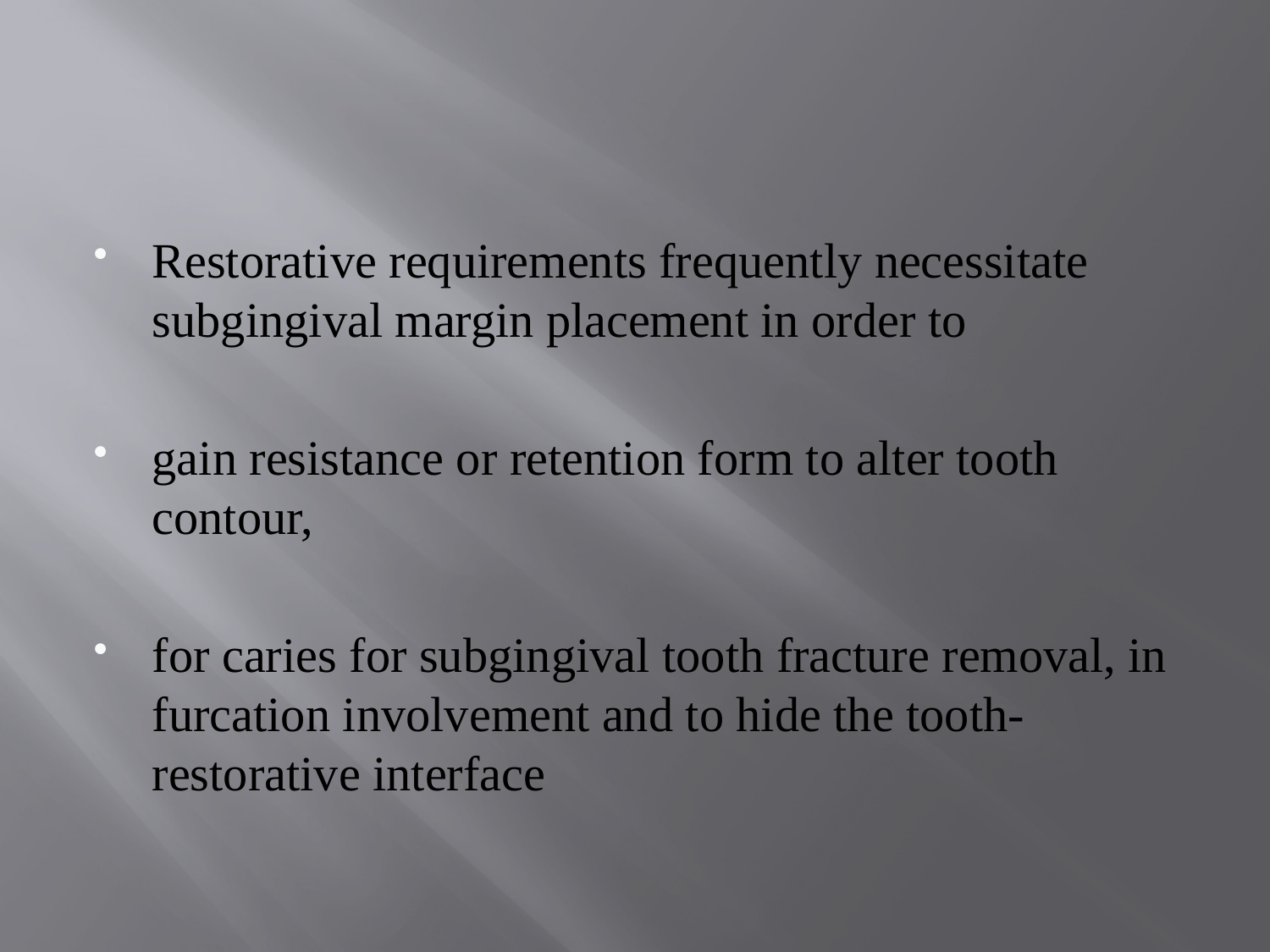

#
Restorative requirements frequently necessitate subgingival margin placement in order to

gain resistance or retention form to alter tooth contour,

for caries for subgingival tooth fracture removal, in furcation involvement and to hide the tooth-restorative interface